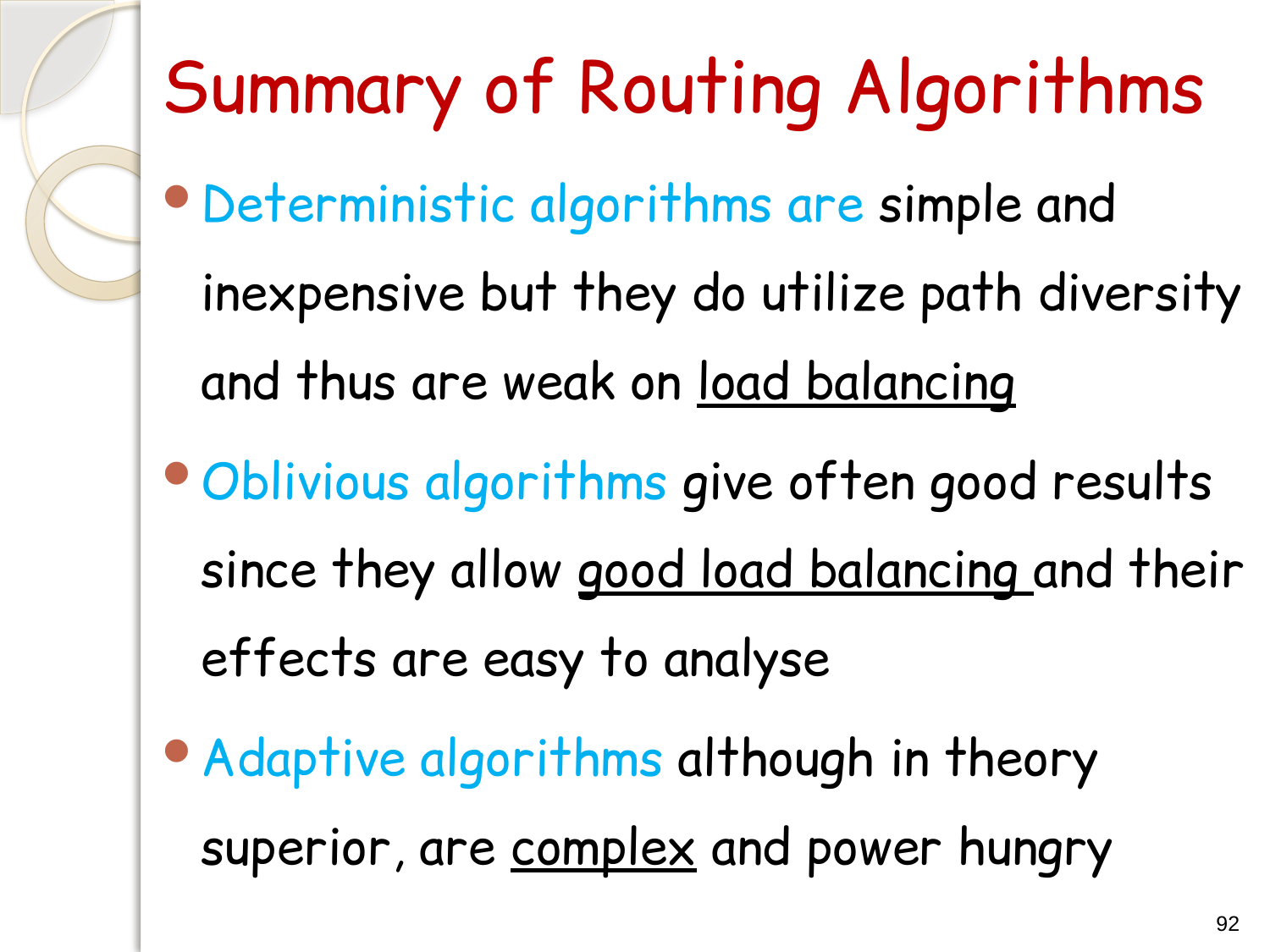

# Summary of Routing Algorithms
Deterministic algorithms are simple and inexpensive but they do utilize path diversity and thus are weak on load balancing
Oblivious algorithms give often good results since they allow good load balancing and their effects are easy to analyse
Adaptive algorithms although in theory superior, are complex and power hungry
92